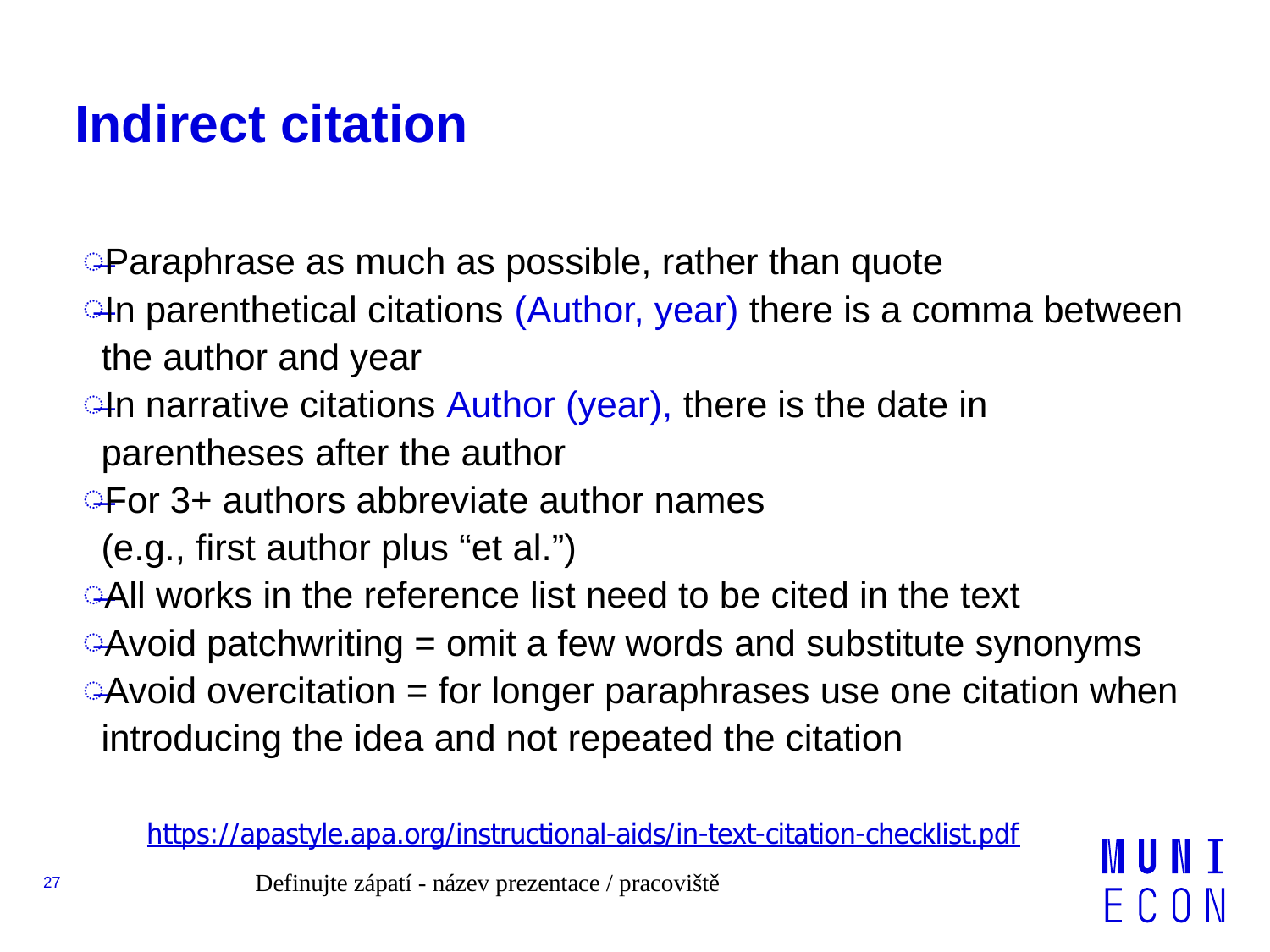

# Indirect citation
Paraphrase as much as possible, rather than quote
In parenthetical citations (Author, year) there is a comma between the author and year
In narrative citations Author (year), there is the date in parentheses after the author
For 3+ authors abbreviate author names
(e.g., first author plus “et al.”)
All works in the reference list need to be cited in the text
Avoid patchwriting = omit a few words and substitute synonyms
Avoid overcitation = for longer paraphrases use one citation when introducing the idea and not repeated the citation

https://apastyle.apa.org/instructional-aids/in-text-citation-checklist.pdf

27
Definujte zápatí - název prezentace / pracoviště